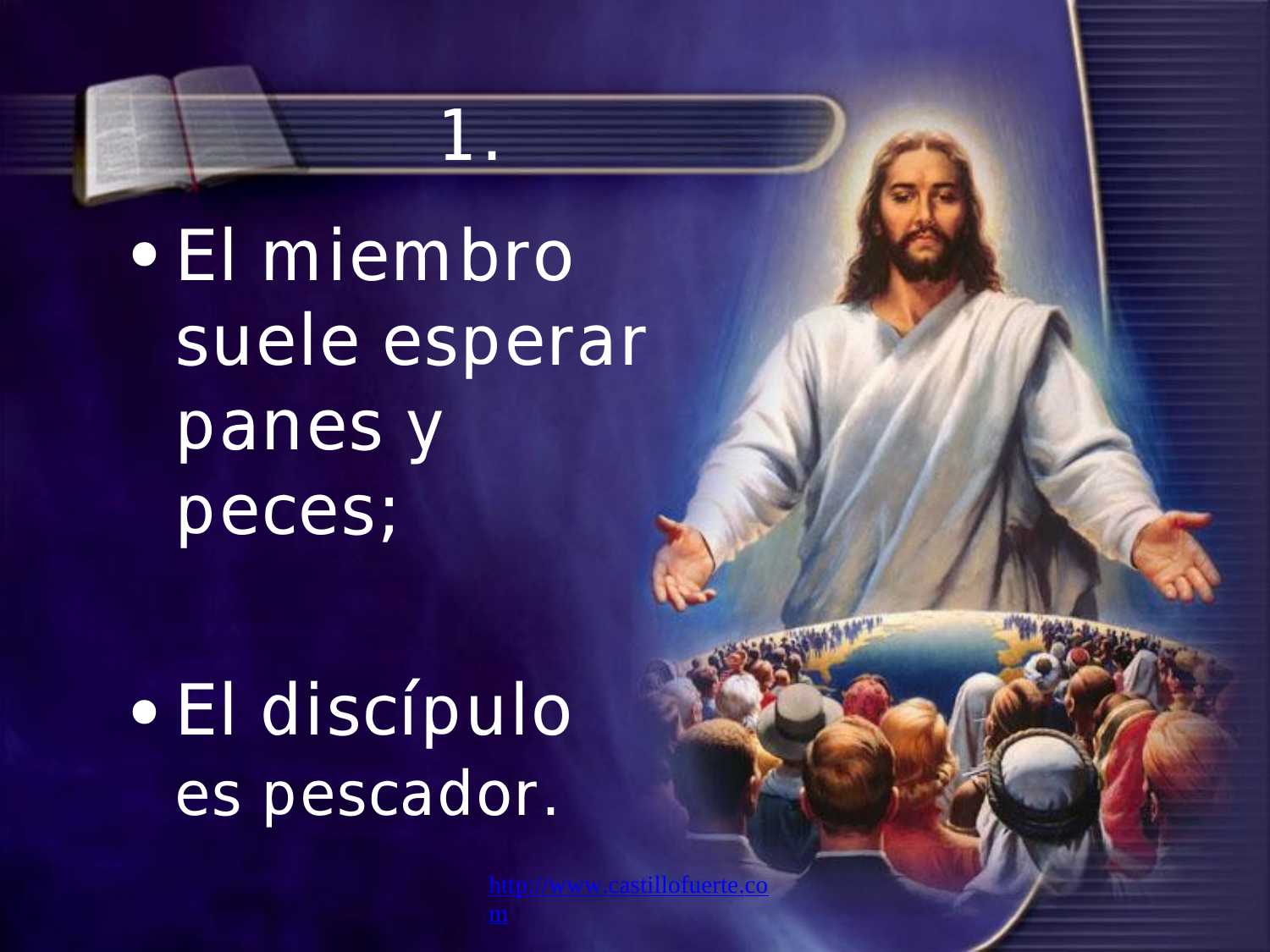

1.
El miembro suele esperar panes y peces;
•
•
El discípulo
es pescador.
http://www.castillofuerte.com